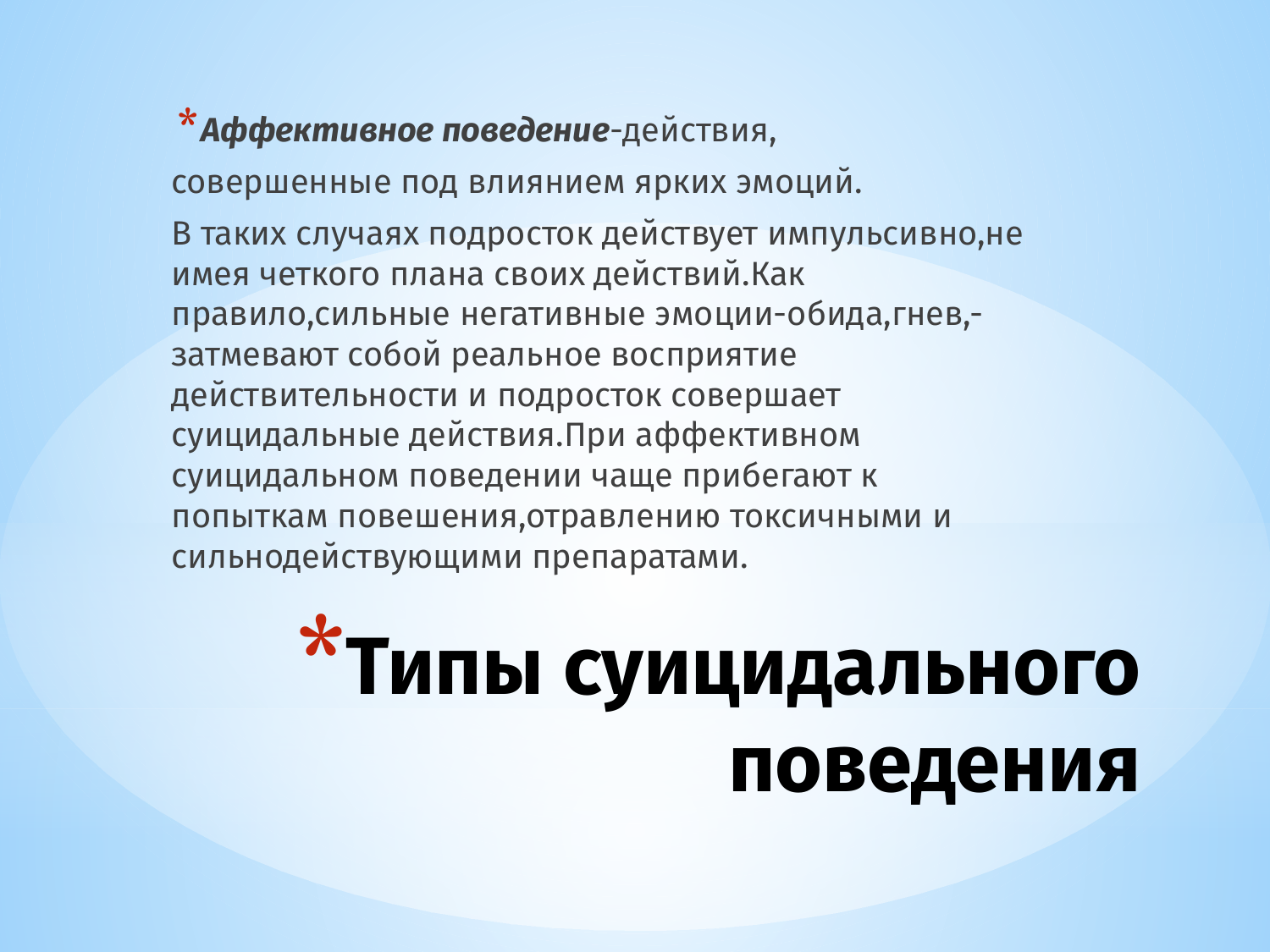

Аффективное поведение-действия,
совершенные под влиянием ярких эмоций.
В таких случаях подросток действует импульсивно,не имея четкого плана своих действий.Как правило,сильные негативные эмоции-обида,гнев,-затмевают собой реальное восприятие действительности и подросток совершает суицидальные действия.При аффективном суицидальном поведении чаще прибегают к попыткам повешения,отравлению токсичными и сильнодействующими препаратами.
# Типы суицидального поведения